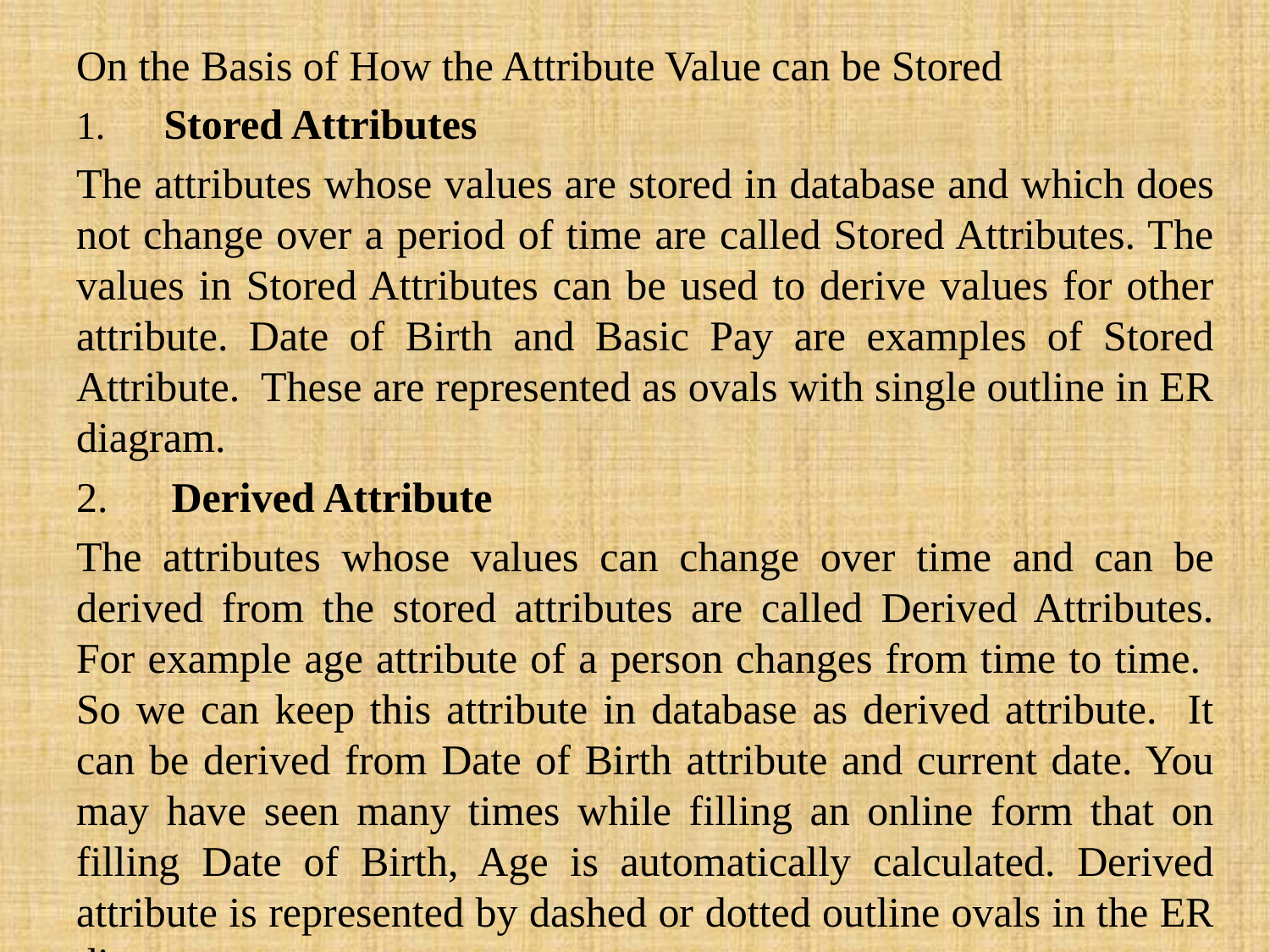

On the Basis of How the Attribute Value can be Stored
1.      Stored Attributes
The attributes whose values are stored in database and which does not change over a period of time are called Stored Attributes. The values in Stored Attributes can be used to derive values for other attribute. Date of Birth and Basic Pay are examples of Stored Attribute.  These are represented as ovals with single outline in ER diagram.
2.      Derived Attribute
The attributes whose values can change over time and can be derived from the stored attributes are called Derived Attributes. For example age attribute of a person changes from time to time.  So we can keep this attribute in database as derived attribute.  It can be derived from Date of Birth attribute and current date. You may have seen many times while filling an online form that on filling Date of Birth, Age is automatically calculated. Derived attribute is represented by dashed or dotted outline ovals in the ER diagram.